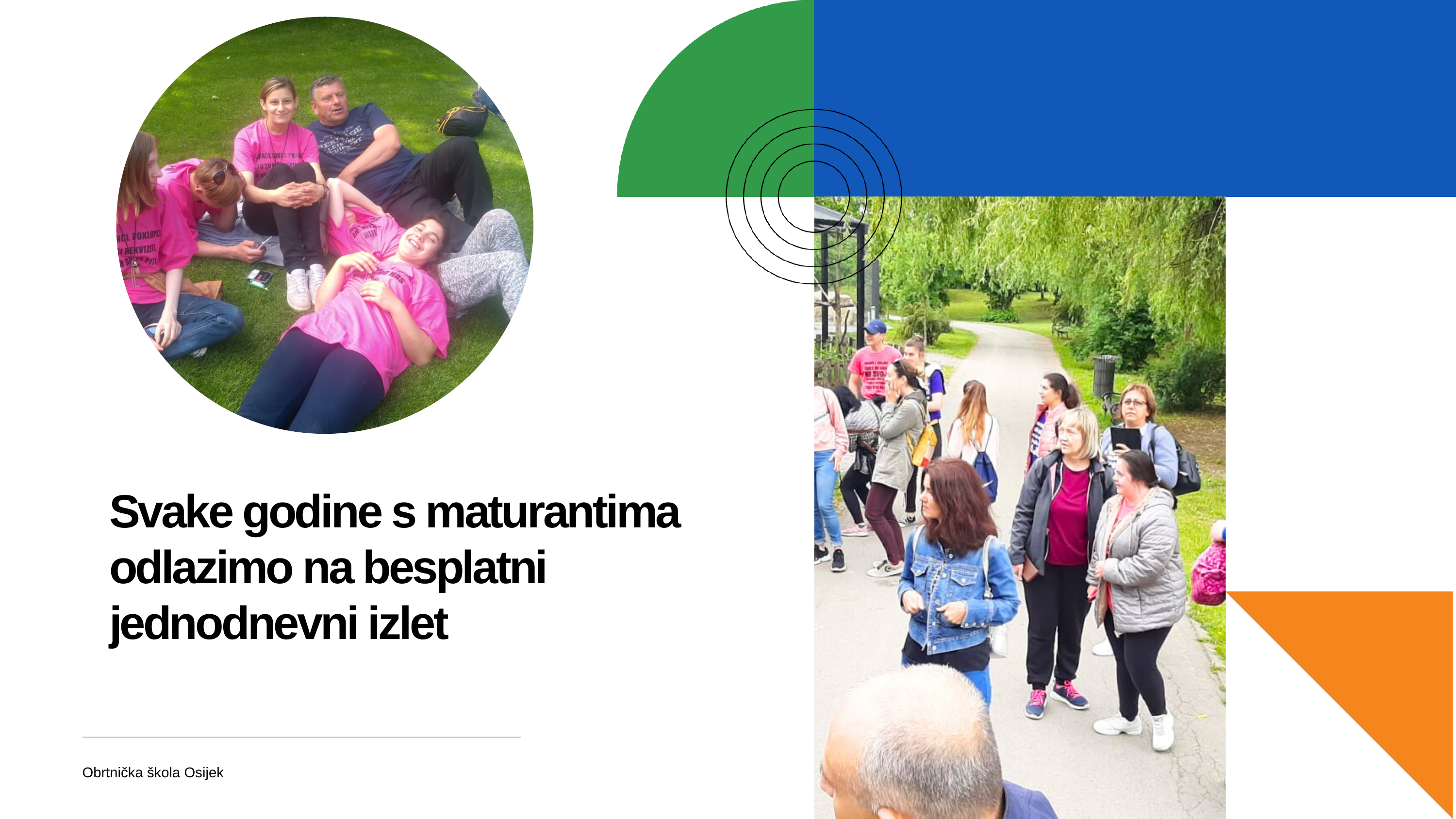

Svake godine s maturantima odlazimo na besplatni jednodnevni izlet

Obrtnička škola Osijek